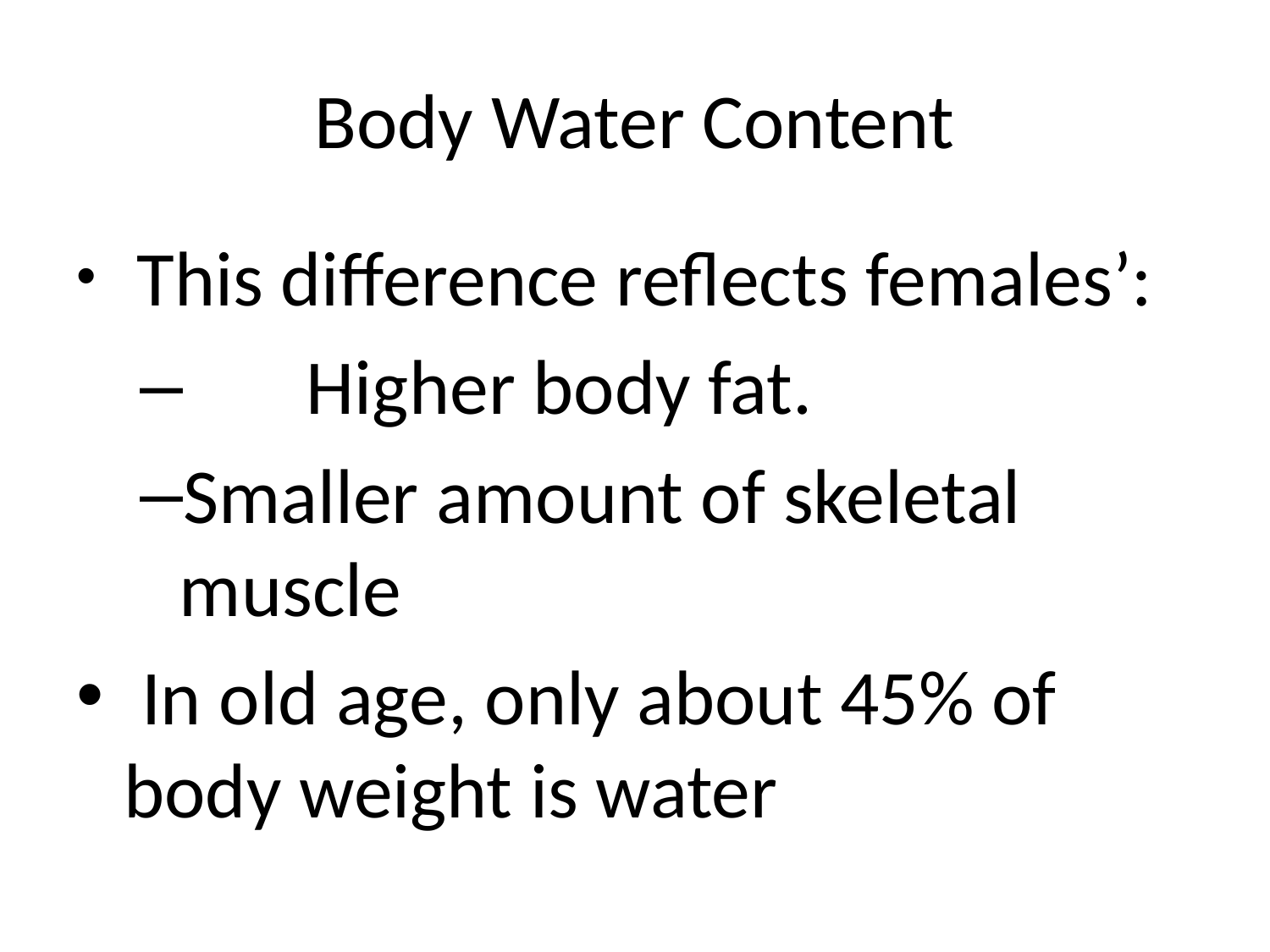

# Body Water Content
 This difference reflects females’:
	Higher body fat.
Smaller amount of skeletal muscle
 In old age, only about 45% of body weight is water